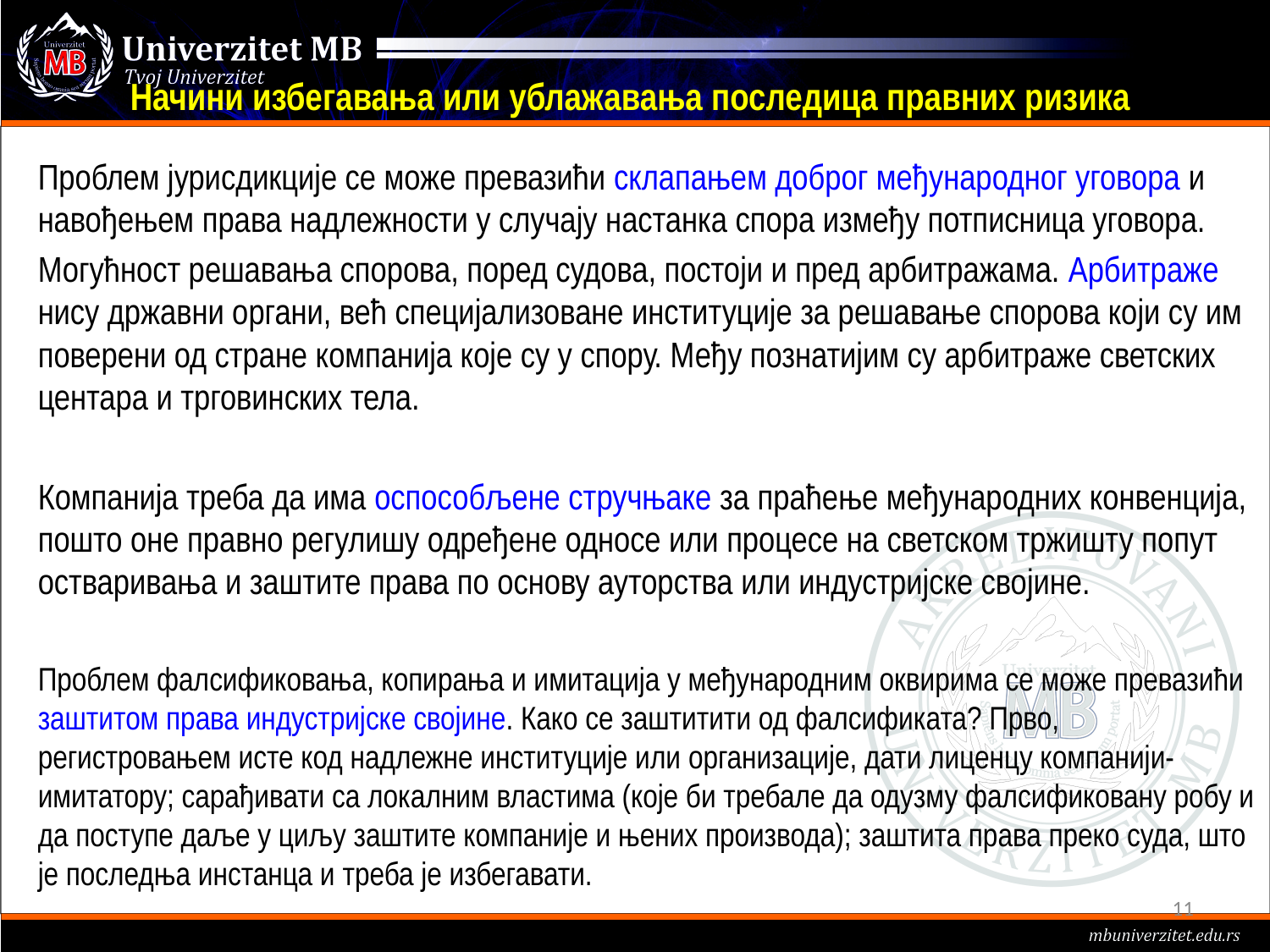

# Начини избегавања или ублажавања последица правних ризика
Проблем јурисдикције се може превазићи склапањем доброг међународног уговора и навођењем права надлежности у случају настанка спора између потписница уговора.
Могућност решавања спорова, поред судова, постоји и пред арбитражама. Арбитраже нису државни органи, већ специјализоване институције за решавање спорова који су им поверени од стране компанија које су у спору. Међу познатијим су арбитраже светских центара и трговинских тела.

Компанија треба да има оспособљене стручњаке за праћење међународних конвенција, пошто оне правно регулишу одређене односе или процесе на светском тржишту попут остваривања и заштите права по основу ауторства или индустријске својине.

Проблем фалсификовања, копирања и имитација у међународним оквирима се може превазићи заштитом права индустријске својине. Како се заштитити од фалсификата? Прво, регистровањем исте код надлежне институције или организације, дати лиценцу компанији-имитатору; сарађивати са локалним властима (које би требале да одузму фалсификовану робу и да поступе даље у циљу заштите компаније и њених производа); заштита права преко суда, што је последња инстанца и треба је избегавати.
11